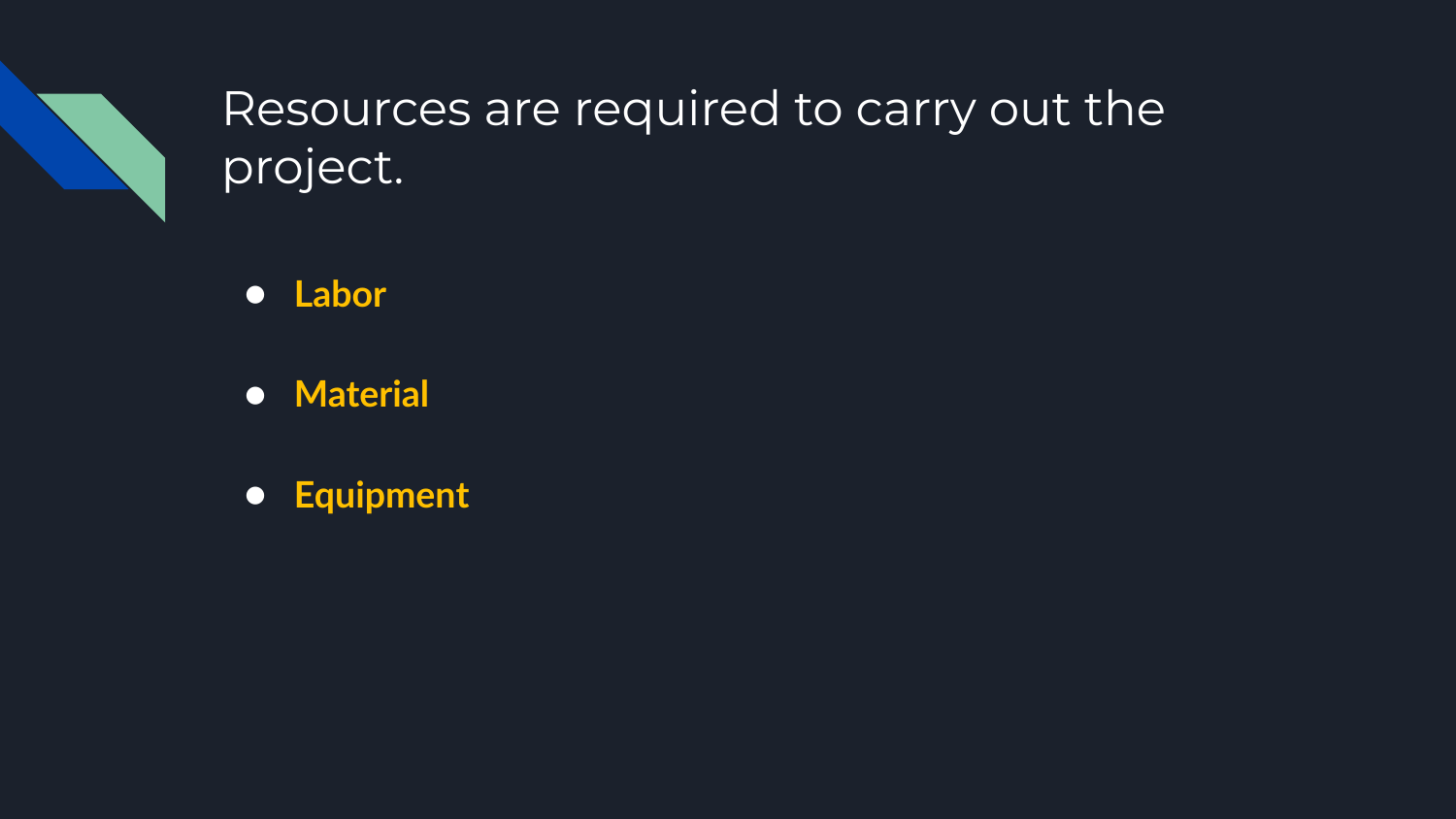

# Resources are required to carry out the project.
Labor

Material

Equipment